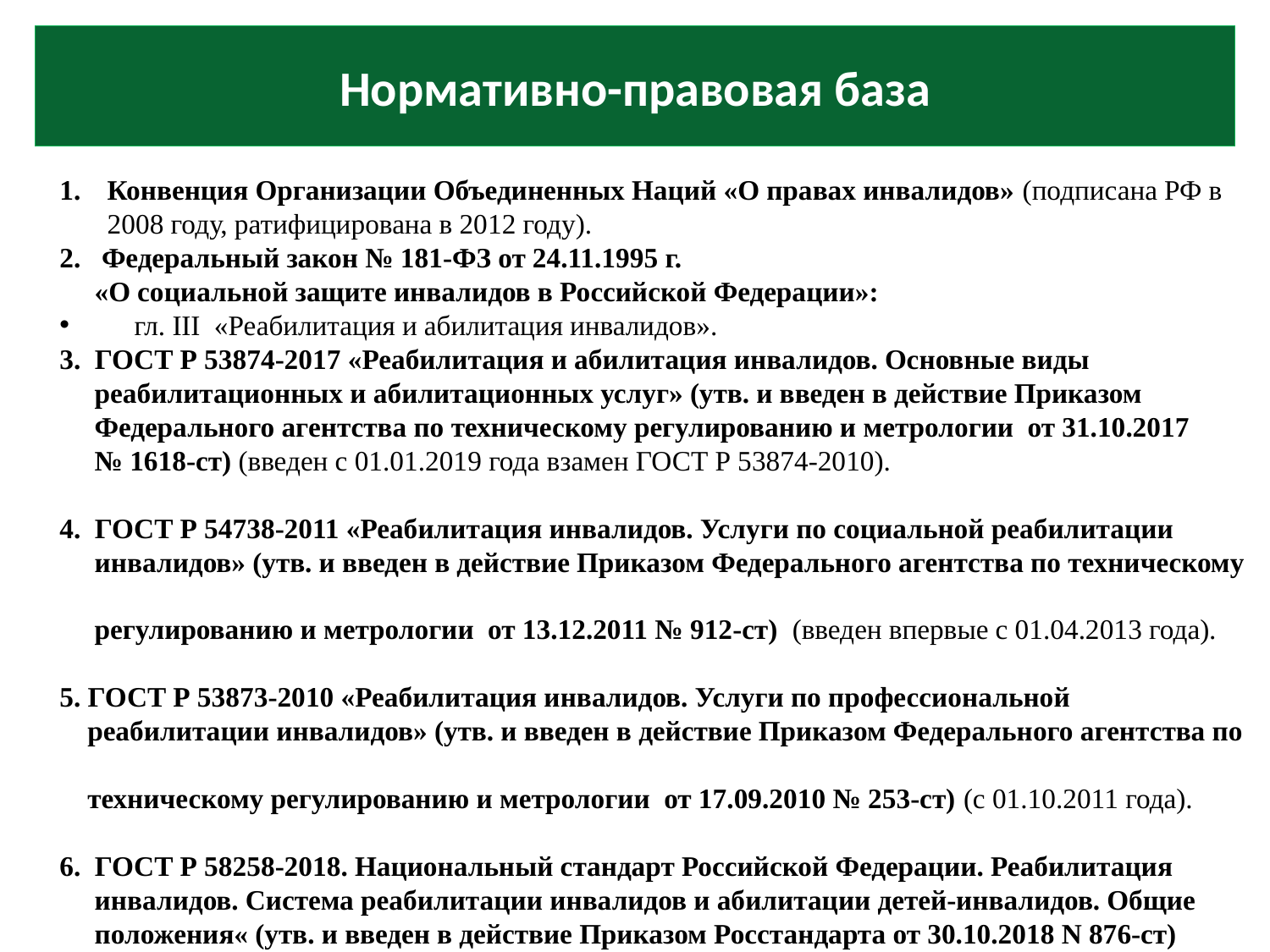

# Нормативно-правовая база
Конвенция Организации Объединенных Наций «О правах инвалидов» (подписана РФ в 2008 году, ратифицирована в 2012 году).
2.   Федеральный закон № 181-ФЗ от 24.11.1995 г.
     «О социальной защите инвалидов в Российской Федерации»:
     гл. III  «Реабилитация и абилитация инвалидов».
3.  ГОСТ Р 53874-2017 «Реабилитация и абилитация инвалидов. Основные виды
     реабилитационных и абилитационных услуг» (утв. и введен в действие Приказом
     Федерального агентства по техническому регулированию и метрологии  от 31.10.2017
     № 1618-ст) (введен с 01.01.2019 года взамен ГОСТ Р 53874-2010).

4.  ГОСТ Р 54738-2011 «Реабилитация инвалидов. Услуги по социальной реабилитации
     инвалидов» (утв. и введен в действие Приказом Федерального агентства по техническому
     регулированию и метрологии  от 13.12.2011 № 912-ст)  (введен впервые с 01.04.2013 года).

5. ГОСТ Р 53873-2010 «Реабилитация инвалидов. Услуги по профессиональной
    реабилитации инвалидов» (утв. и введен в действие Приказом Федерального агентства по
    техническому регулированию и метрологии  от 17.09.2010 № 253-ст) (с 01.10.2011 года).

6.  ГОСТ Р 58258-2018. Национальный стандарт Российской Федерации. Реабилитация
     инвалидов. Система реабилитации инвалидов и абилитации детей-инвалидов. Общие
     положения« (утв. и введен в действие Приказом Росстандарта от 30.10.2018 N 876-ст)
     (введен впервые с 01.07.2019 года).